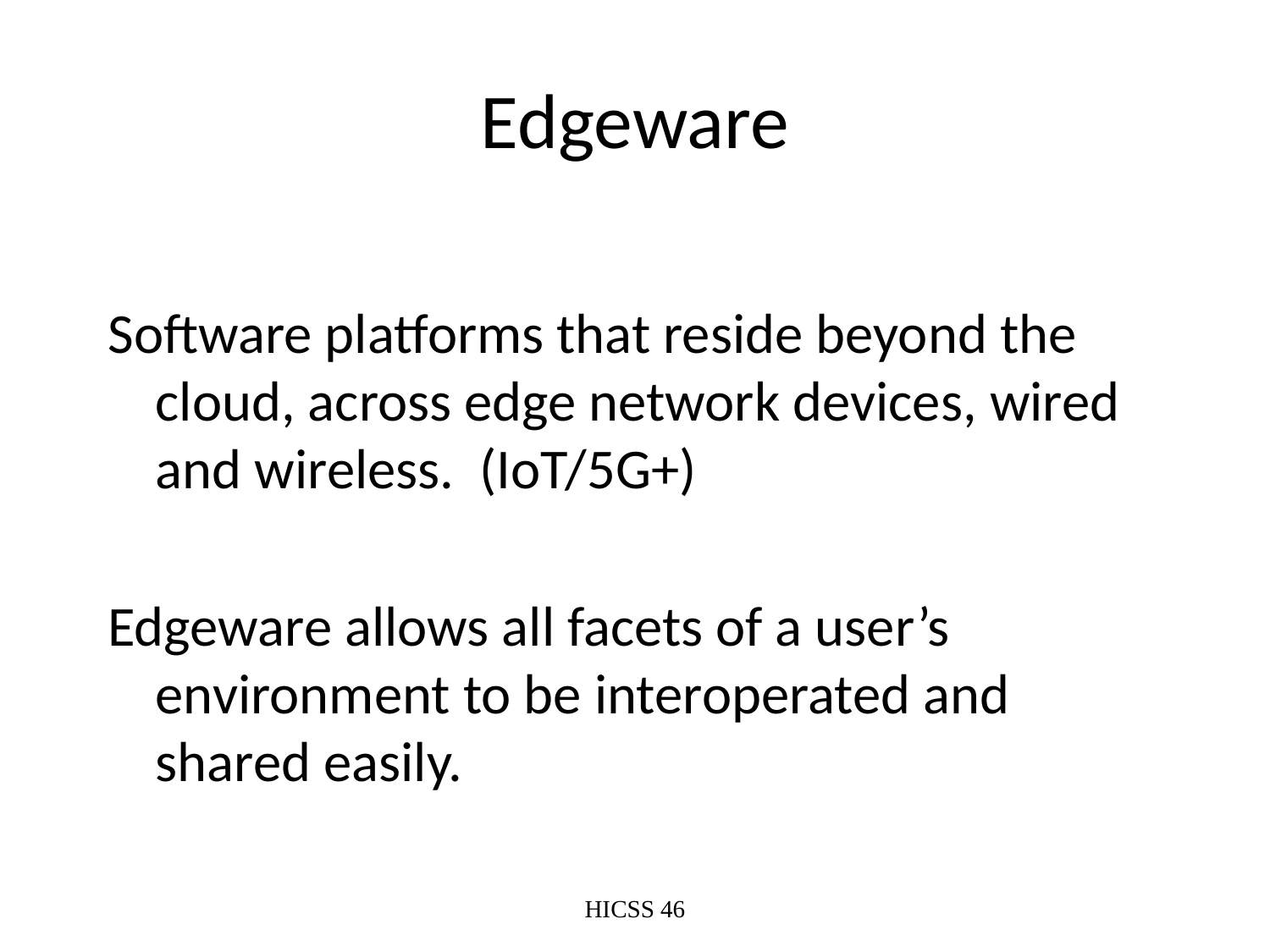

# Edgeware

Software platforms that reside beyond the cloud, across edge network devices, wired and wireless.  (IoT/5G+)

Edgeware allows all facets of a user’s environment to be interoperated and shared easily.
HICSS 46